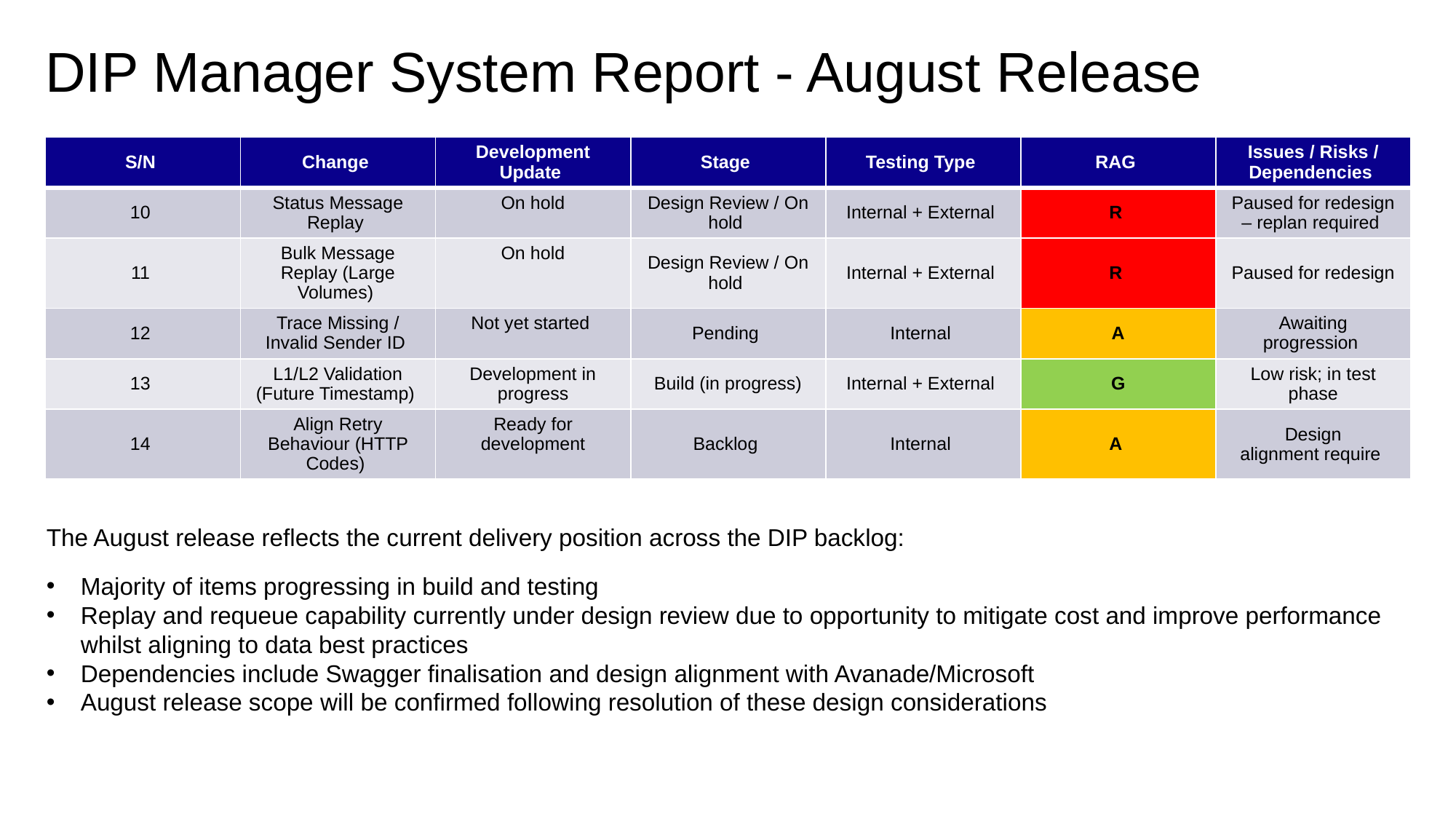

# DIP Manager System Report - August Release
| S/N | Change | Development Update | Stage | Testing Type | RAG | Issues / Risks / Dependencies |
| --- | --- | --- | --- | --- | --- | --- |
| 10 | Status Message Replay | On hold | Design Review / On hold | Internal + External | R | Paused for redesign – replan required |
| 11 | Bulk Message Replay (Large Volumes) | On hold | Design Review / On hold | Internal + External | R | Paused for redesign |
| 12 | Trace Missing / Invalid Sender ID | Not yet started | Pending | Internal | A | Awaiting progression |
| 13 | L1/L2 Validation (Future Timestamp) | Development in progress | Build (in progress) | Internal + External | G | Low risk; in test phase |
| 14 | Align Retry Behaviour (HTTP Codes) | Ready for development | Backlog | Internal | A | Design alignment require |
The August release reflects the current delivery position across the DIP backlog:
Majority of items progressing in build and testing
Replay and requeue capability currently under design review due to opportunity to mitigate cost and improve performance whilst aligning to data best practices
Dependencies include Swagger finalisation and design alignment with Avanade/Microsoft
August release scope will be confirmed following resolution of these design considerations